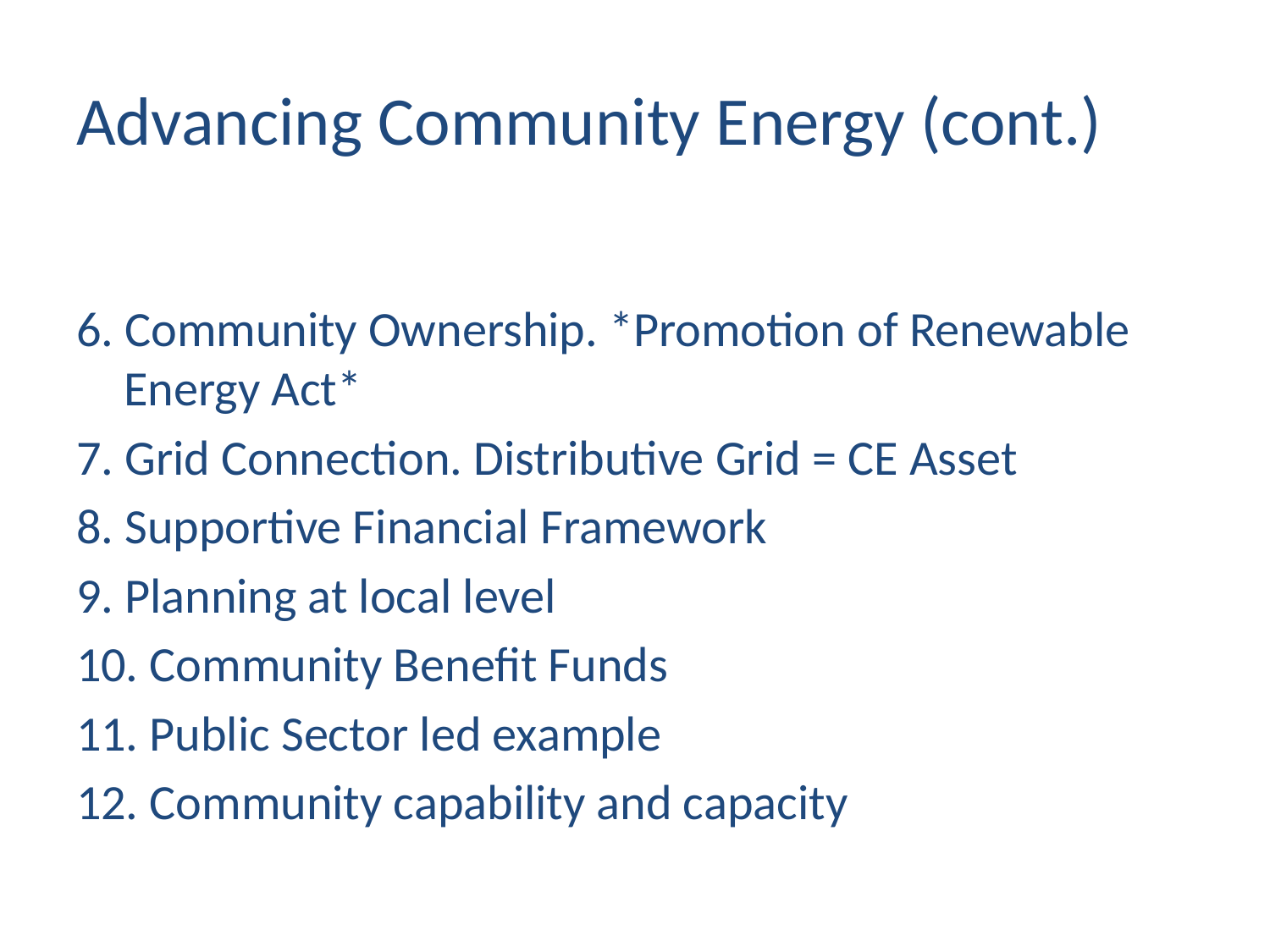

# Advancing Community Energy (cont.)

6. Community Ownership. *Promotion of Renewable Energy Act*
7. Grid Connection. Distributive Grid = CE Asset
8. Supportive Financial Framework
9. Planning at local level
10. Community Benefit Funds
11. Public Sector led example
12. Community capability and capacity